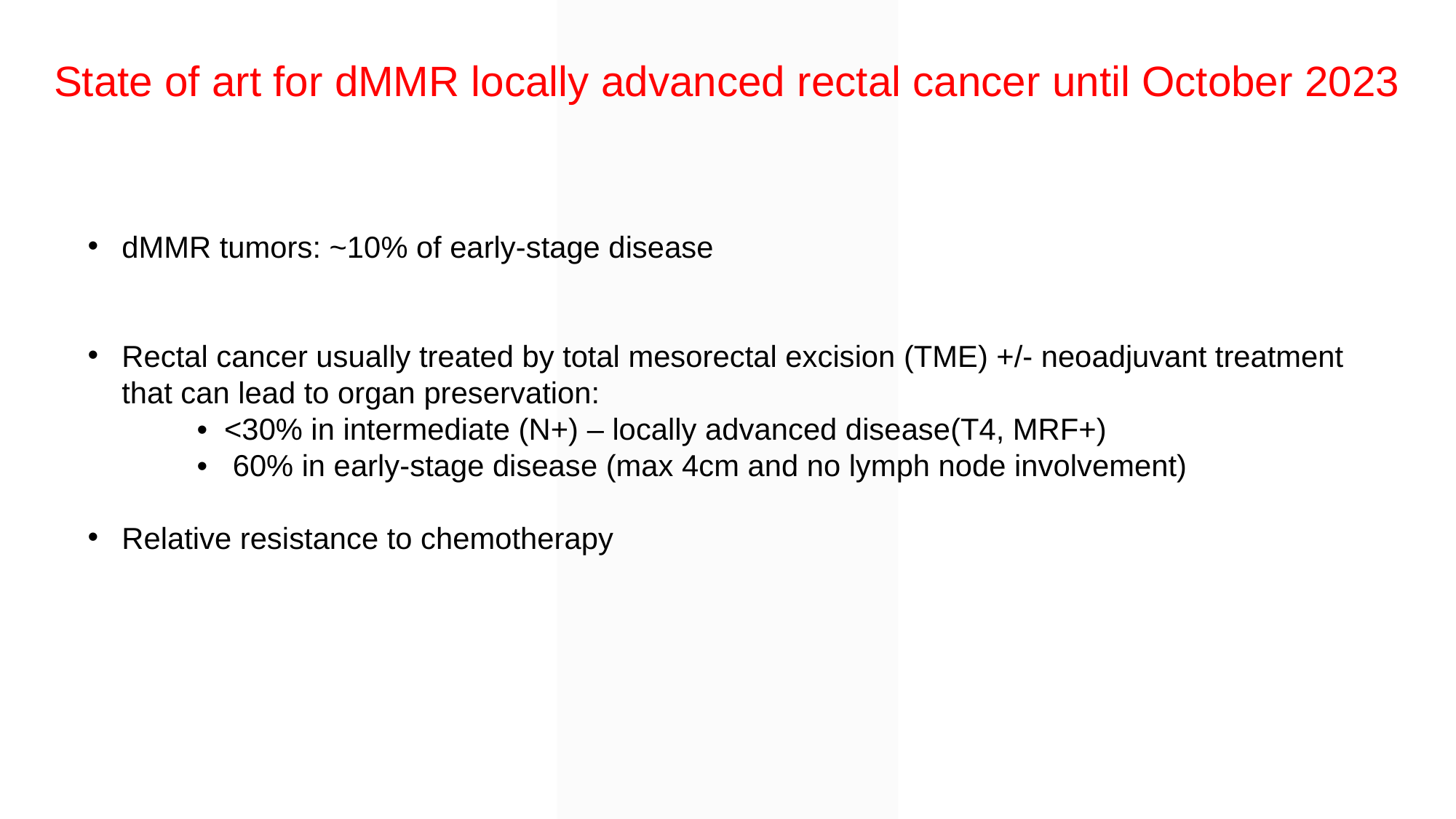

State of art for dMMR locally advanced rectal cancer until October 2023
dMMR tumors: ~10% of early-stage disease

Rectal cancer usually treated by total mesorectal excision (TME) +/- neoadjuvant treatment that can lead to organ preservation:
	•  <30% in intermediate (N+) – locally advanced disease(T4, MRF+)
	•   60% in early-stage disease (max 4cm and no lymph node involvement)

Relative resistance to chemotherapy